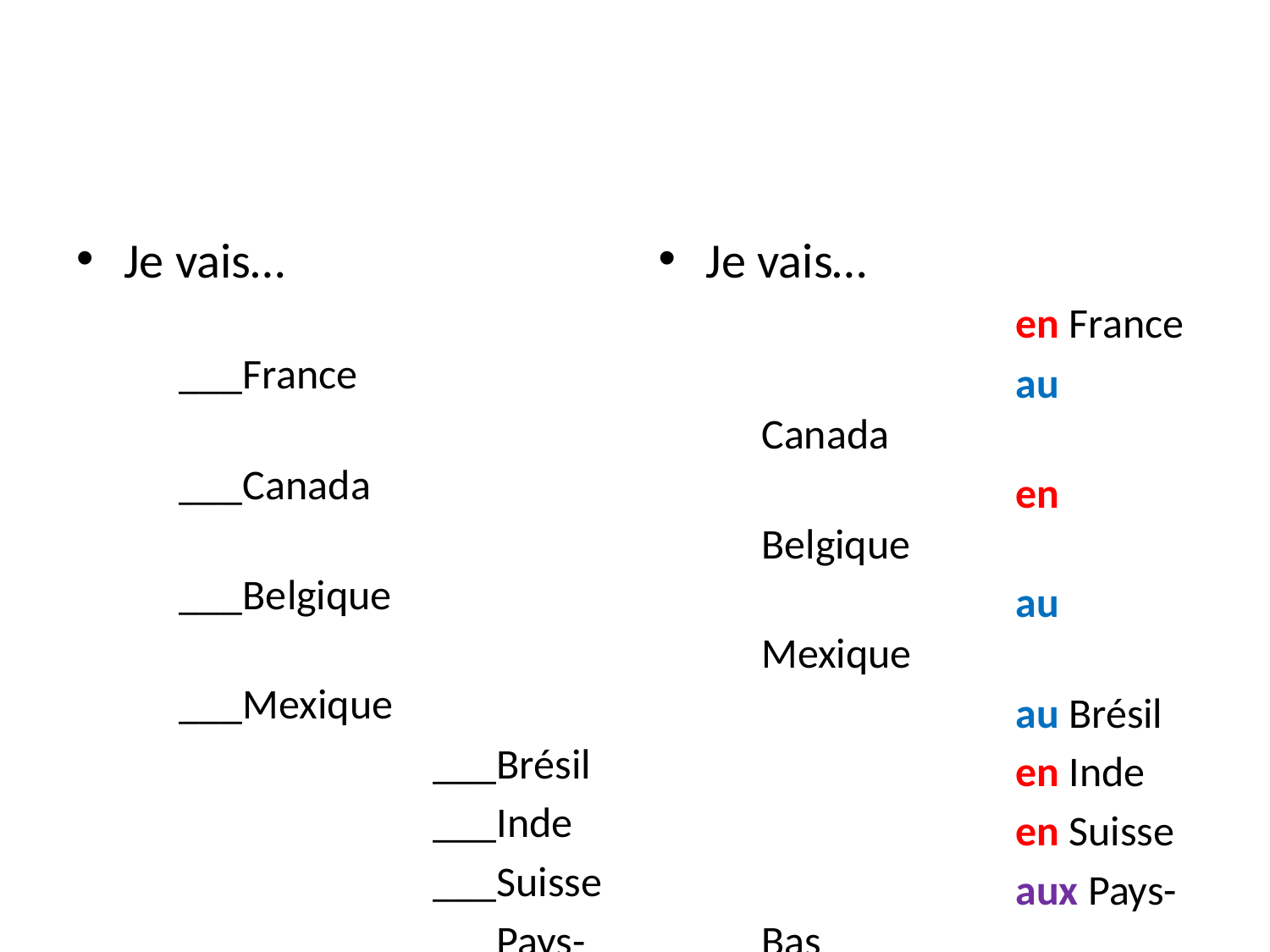

#
Je vais…
			___France
			___Canada
			___Belgique
			___Mexique
			___Brésil
			___Inde
			___Suisse
			___Pays-Bas
Je vais…
			en France
			au Canada
			en Belgique
			au Mexique
			au Brésil
			en Inde
			en Suisse
			aux Pays-Bas